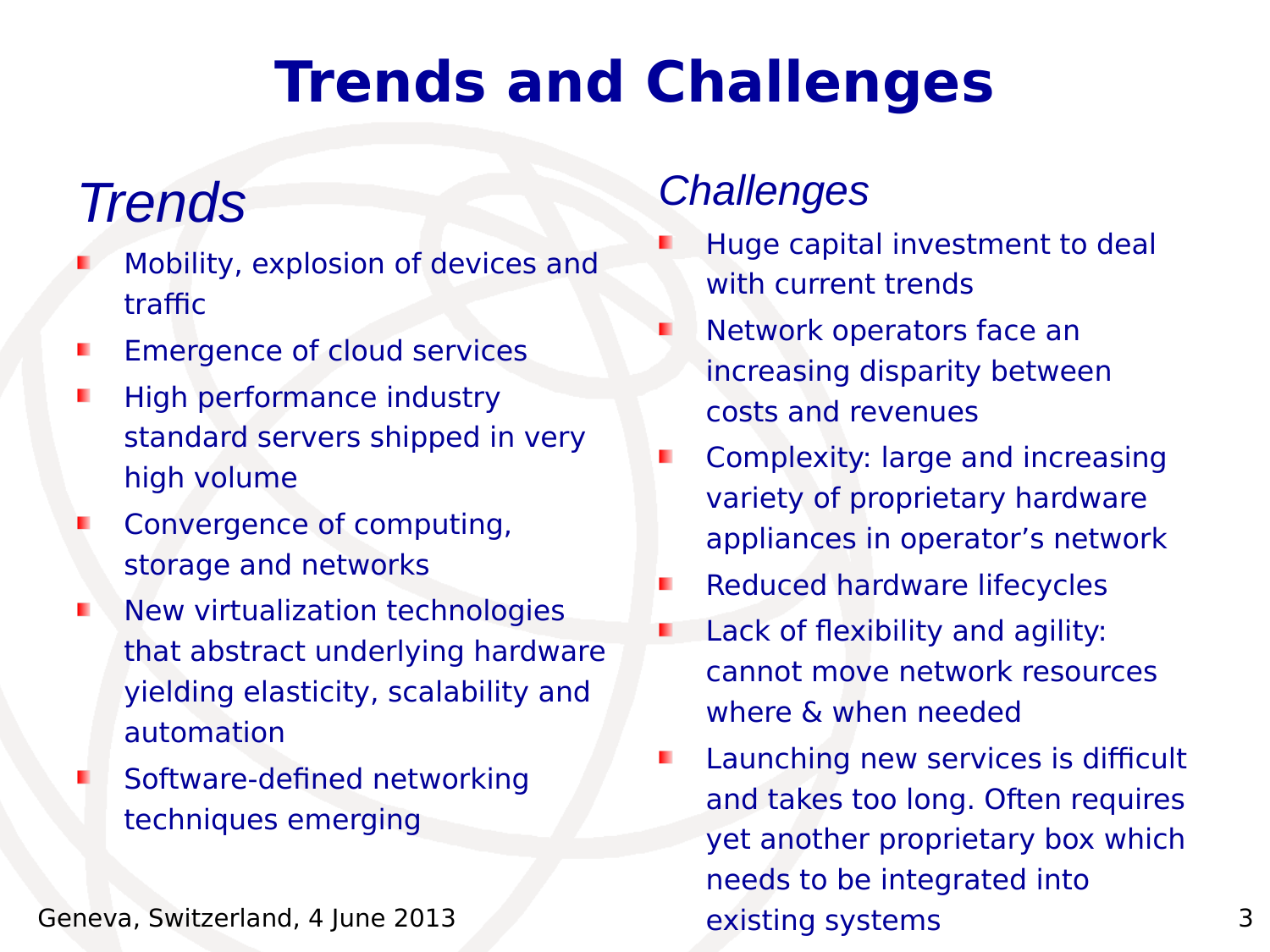

# Trends and Challenges
Trends
Mobility, explosion of devices and traffic
Emergence of cloud services
High performance industry standard servers shipped in very high volume
Convergence of computing, storage and networks
New virtualization technologies that abstract underlying hardware yielding elasticity, scalability and automation
Software-defined networking techniques emerging
Challenges
Huge capital investment to deal with current trends
Network operators face an increasing disparity between costs and revenues
Complexity: large and increasing variety of proprietary hardware appliances in operator’s network
Reduced hardware lifecycles
Lack of flexibility and agility: cannot move network resources where & when needed
Launching new services is difficult and takes too long. Often requires yet another proprietary box which needs to be integrated into existing systems
Geneva, Switzerland, 4 June 2013
3